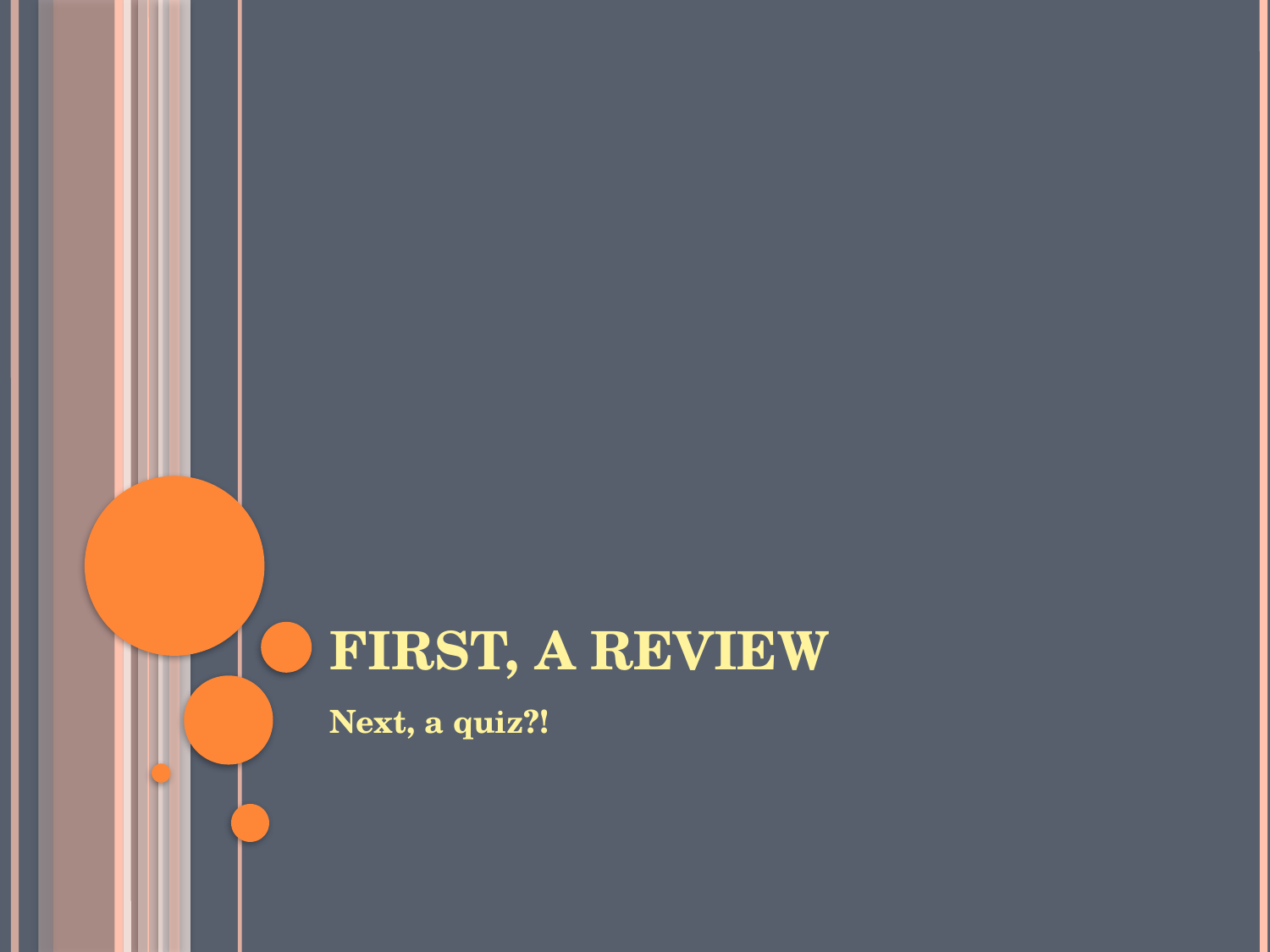

# First, a Review
Next, a quiz?!